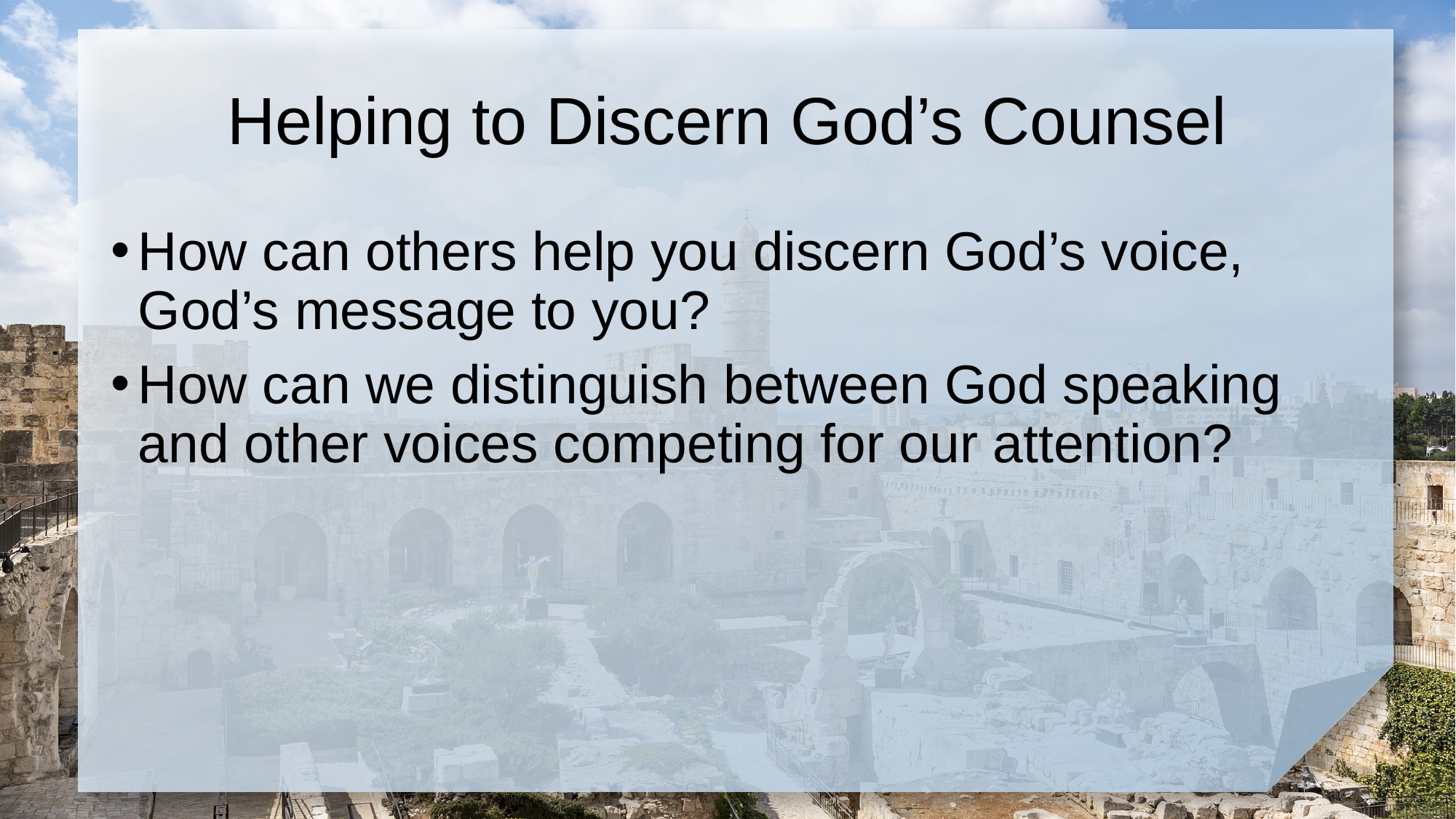

# Helping to Discern God’s Counsel
How can others help you discern God’s voice, God’s message to you?
How can we distinguish between God speaking and other voices competing for our attention?